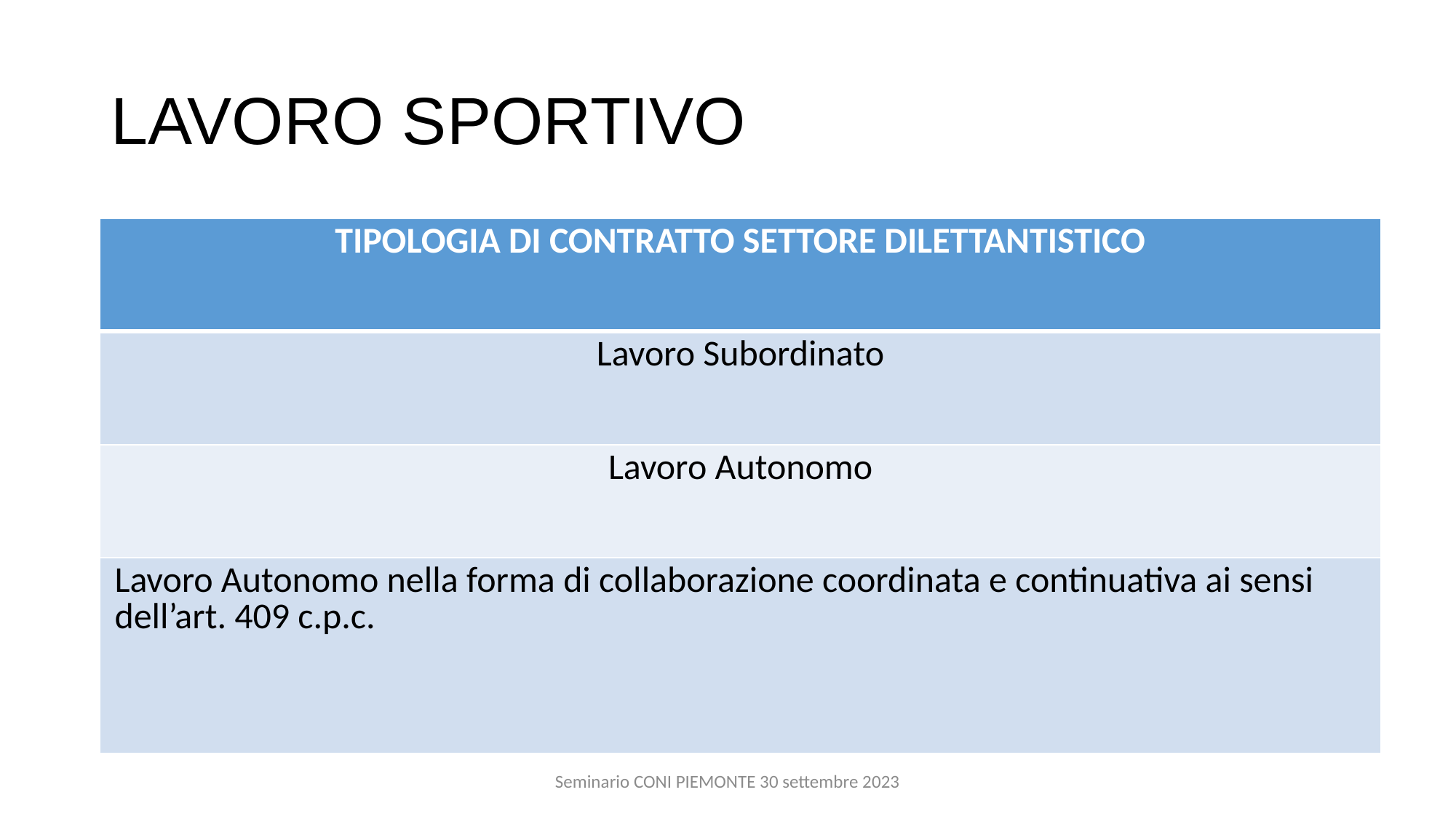

# LAVORO SPORTIVO
| TIPOLOGIA DI CONTRATTO SETTORE DILETTANTISTICO |
| --- |
| Lavoro Subordinato |
| Lavoro Autonomo |
| Lavoro Autonomo nella forma di collaborazione coordinata e continuativa ai sensi dell’art. 409 c.p.c. |
Seminario CONI PIEMONTE 30 settembre 2023